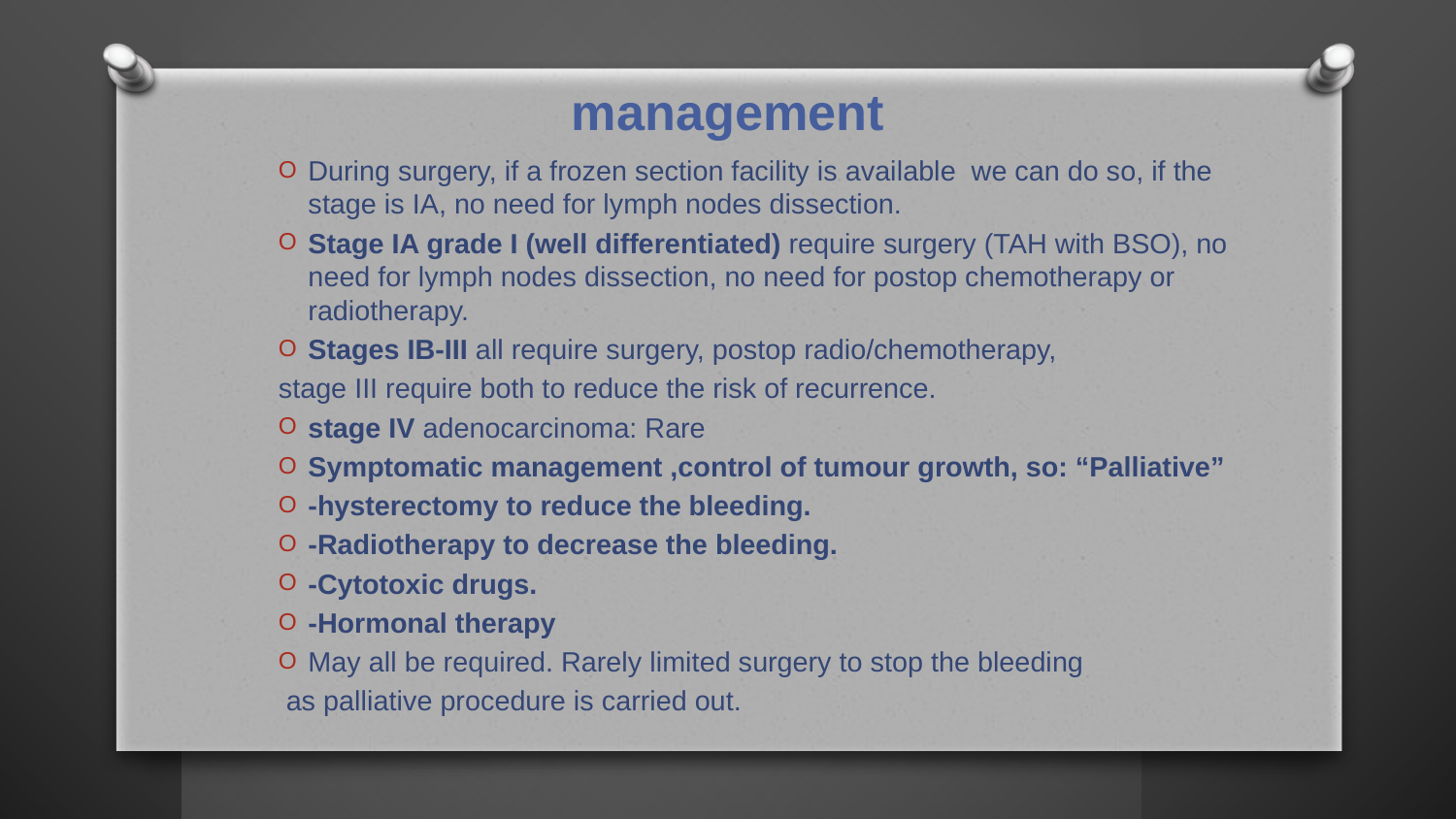

# management
During surgery, if a frozen section facility is available  we can do so, if the stage is IA, no need for lymph nodes dissection.
Stage IA grade I (well differentiated) require surgery (TAH with BSO), no need for lymph nodes dissection, no need for postop chemotherapy or radiotherapy.
Stages IB-III all require surgery, postop radio/chemotherapy,
stage III require both to reduce the risk of recurrence.
stage IV adenocarcinoma: Rare
Symptomatic management ,control of tumour growth, so: “Palliative”
-hysterectomy to reduce the bleeding.
-Radiotherapy to decrease the bleeding.
-Cytotoxic drugs.
-Hormonal therapy
May all be required. Rarely limited surgery to stop the bleeding
 as palliative procedure is carried out.